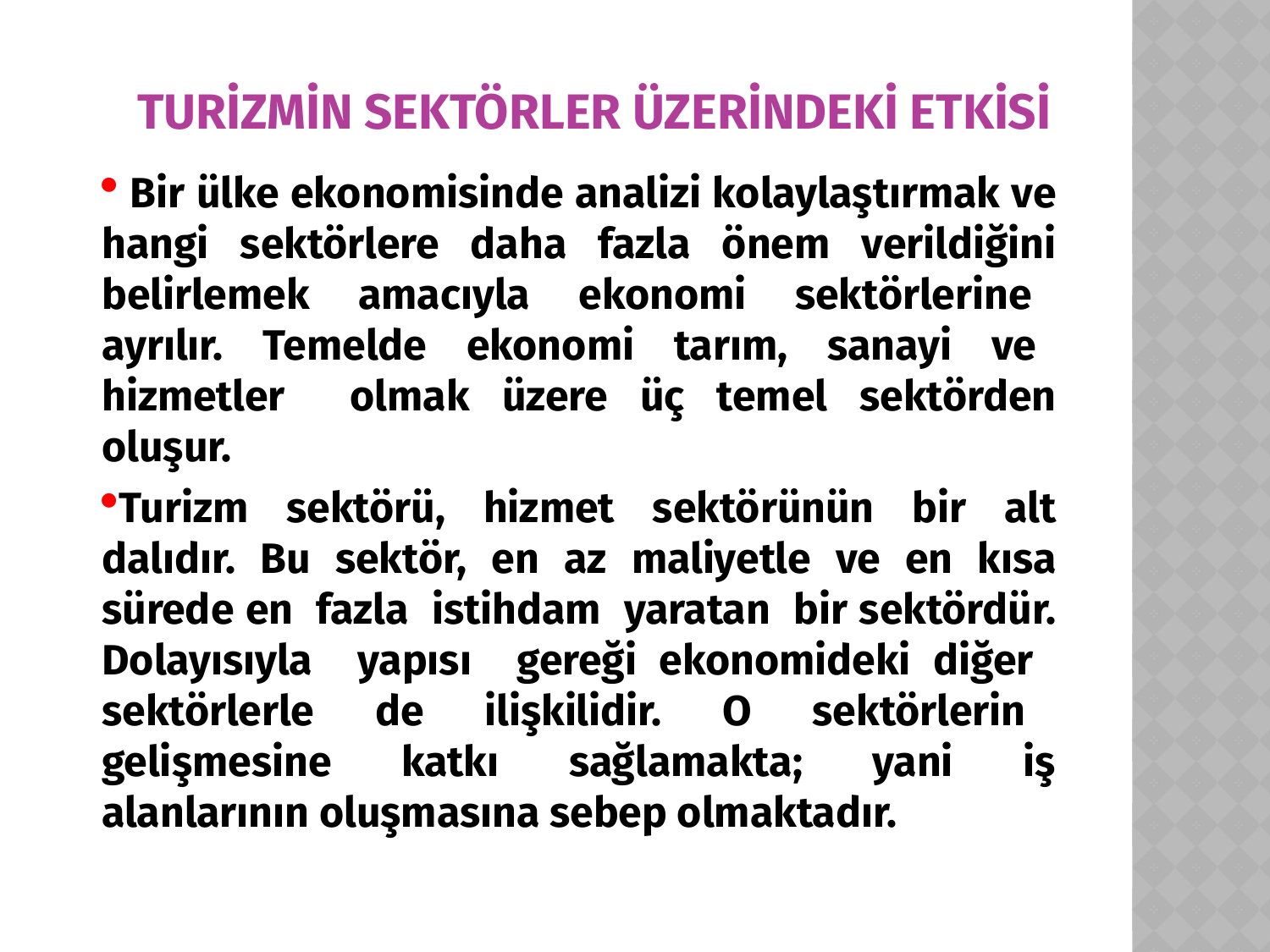

# Turizmin Sektörler Üzerindeki Etkisi
 Bir ülke ekonomisinde analizi kolaylaştırmak ve hangi sektörlere daha fazla önem verildiğini belirlemek  amacıyla  ekonomi  sektörlerine  ayrılır.  Temelde  ekonomi  tarım,  sanayi  ve  hizmetler  olmak üzere üç temel sektörden oluşur.
Turizm sektörü, hizmet sektörünün bir alt dalıdır. Bu sektör, en az maliyetle ve en kısa sürede en  fazla  istihdam  yaratan  bir sektördür. Dolayısıyla  yapısı  gereği ekonomideki diğer  sektörlerle  de  ilişkilidir.  O  sektörlerin  gelişmesine  katkı  sağlamakta;  yani  iş alanlarının oluşmasına sebep olmaktadır.